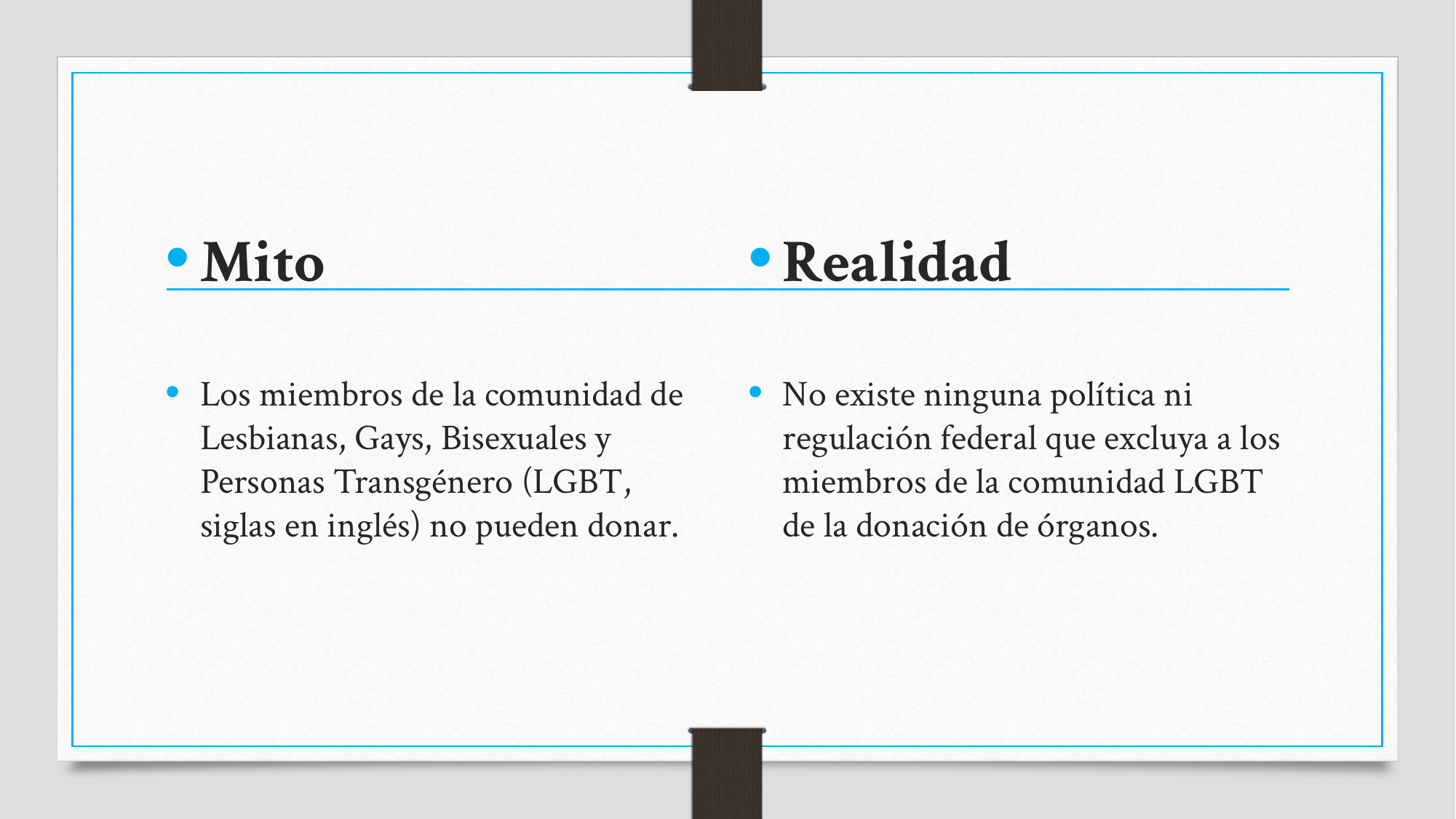

Mito

Los miembros de la comunidad de Lesbianas, Gays, Bisexuales y Personas Transgénero (LGBT, siglas en inglés) no pueden donar.
Realidad

No existe ninguna política ni regulación federal que excluya a los miembros de la comunidad LGBT de la donación de órganos.